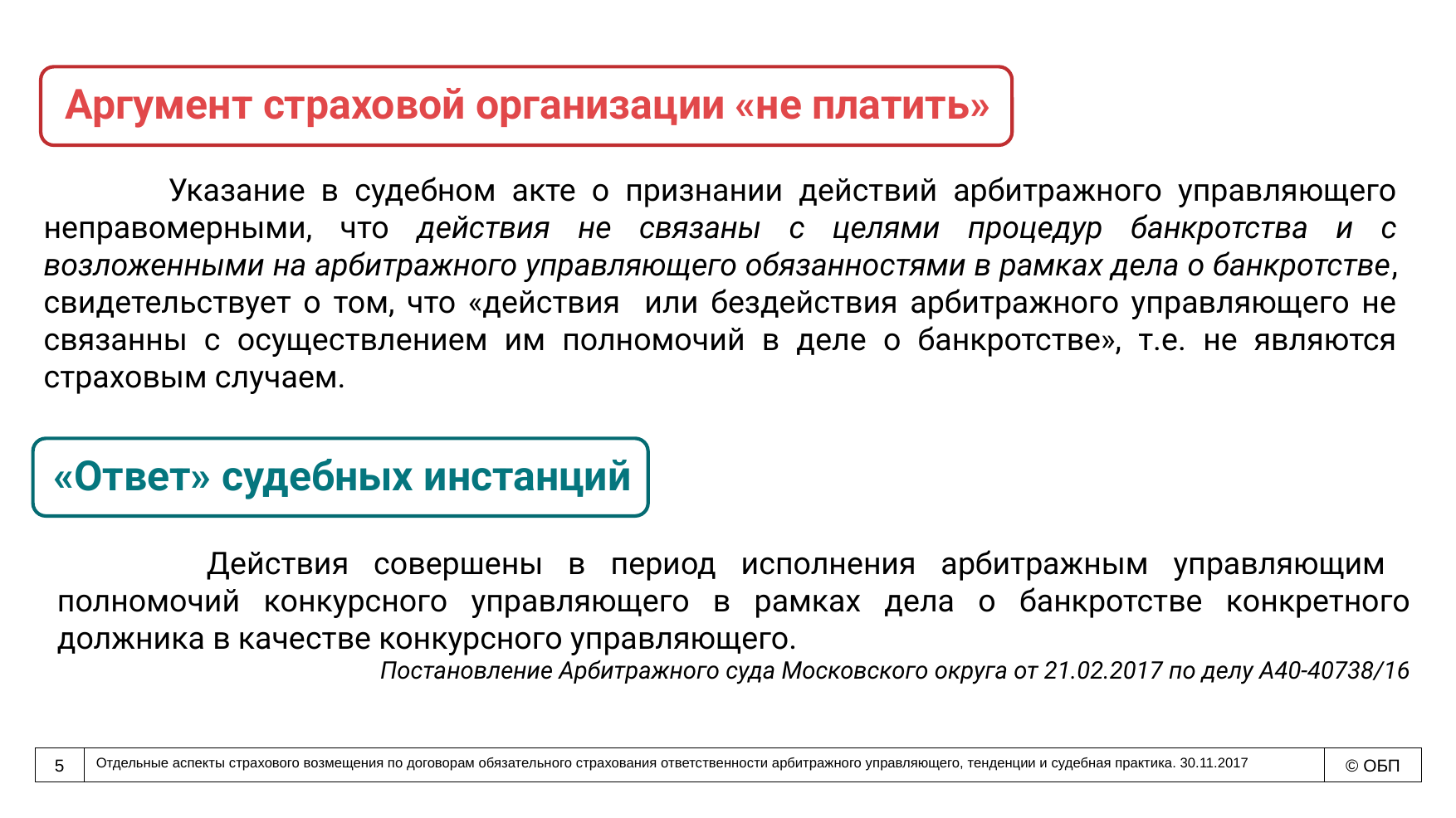

Аргумент страховой организации «не платить»
	Указание в судебном акте о признании действий арбитражного управляющего неправомерными, что действия не связаны с целями процедур банкротства и с возложенными на арбитражного управляющего обязанностями в рамках дела о банкротстве, свидетельствует о том, что «действия  или бездействия арбитражного управляющего не связанны с осуществлением им полномочий в деле о банкротстве», т.е. не являются страховым случаем.

«Ответ» судебных инстанций
	 Действия совершены в период исполнения арбитражным управляющим  полномочий конкурсного управляющего в рамках дела о банкротстве конкретного должника в качестве конкурсного управляющего.
Постановление Арбитражного суда Московского округа от 21.02.2017 по делу А40-40738/16
Отдельные аспекты страхового возмещения по договорам обязательного страхования ответственности арбитражного управляющего, тенденции и судебная практика. 30.11.2017
5